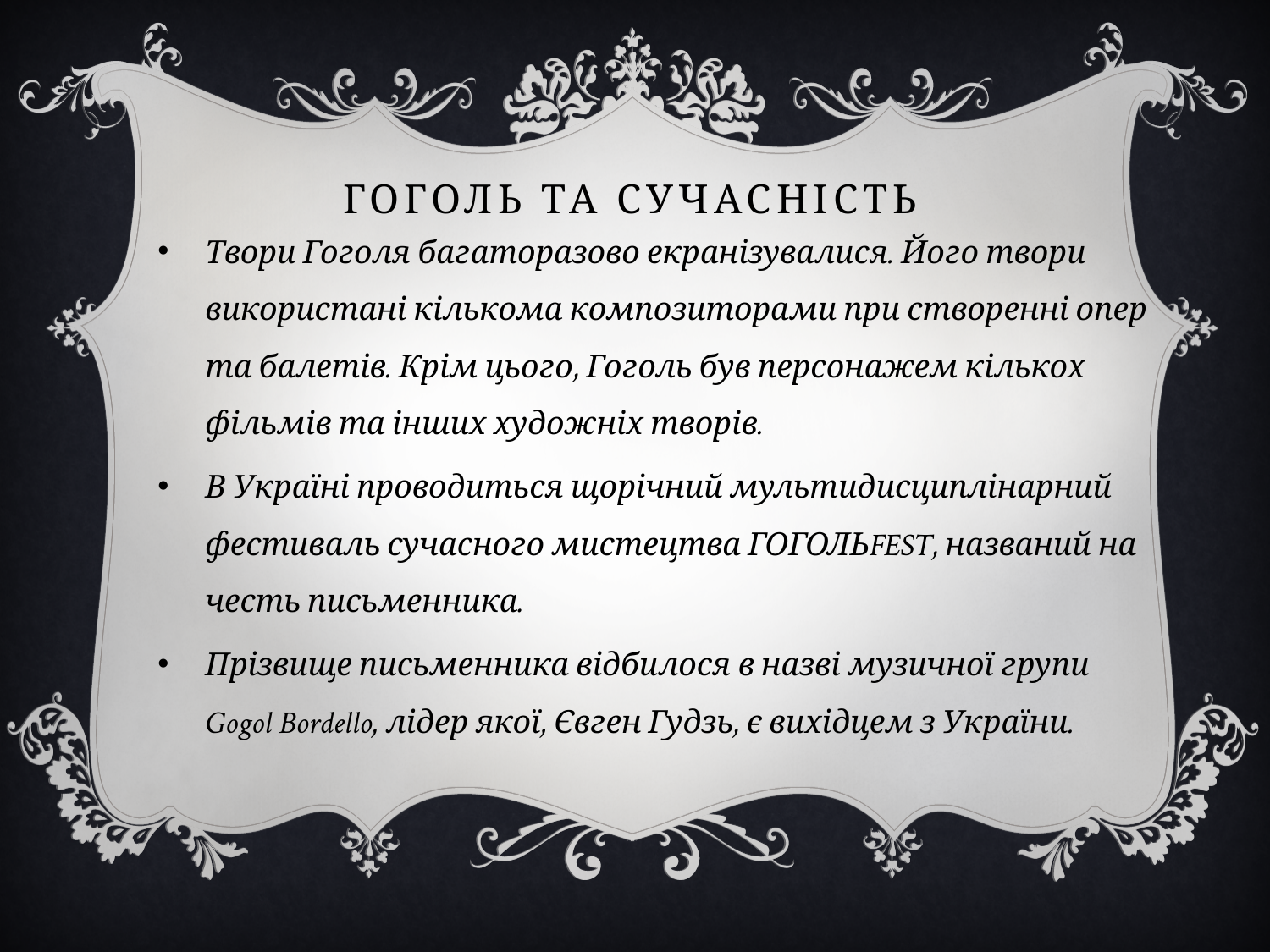

Гоголь та сучасність
Твори Гоголя багаторазово екранізувалися. Його твори використані кількома композиторами при створенні опер та балетів. Крім цього, Гоголь був персонажем кількох фільмів та інших художніх творів.
В Україні проводиться щорічний мультидисциплінарний фестиваль сучасного мистецтва ГОГОЛЬFEST, названий на честь письменника.
Прізвище письменника відбилося в назві музичної групи Gogol Bordello, лідер якої, Євген Гудзь, є вихідцем з України.